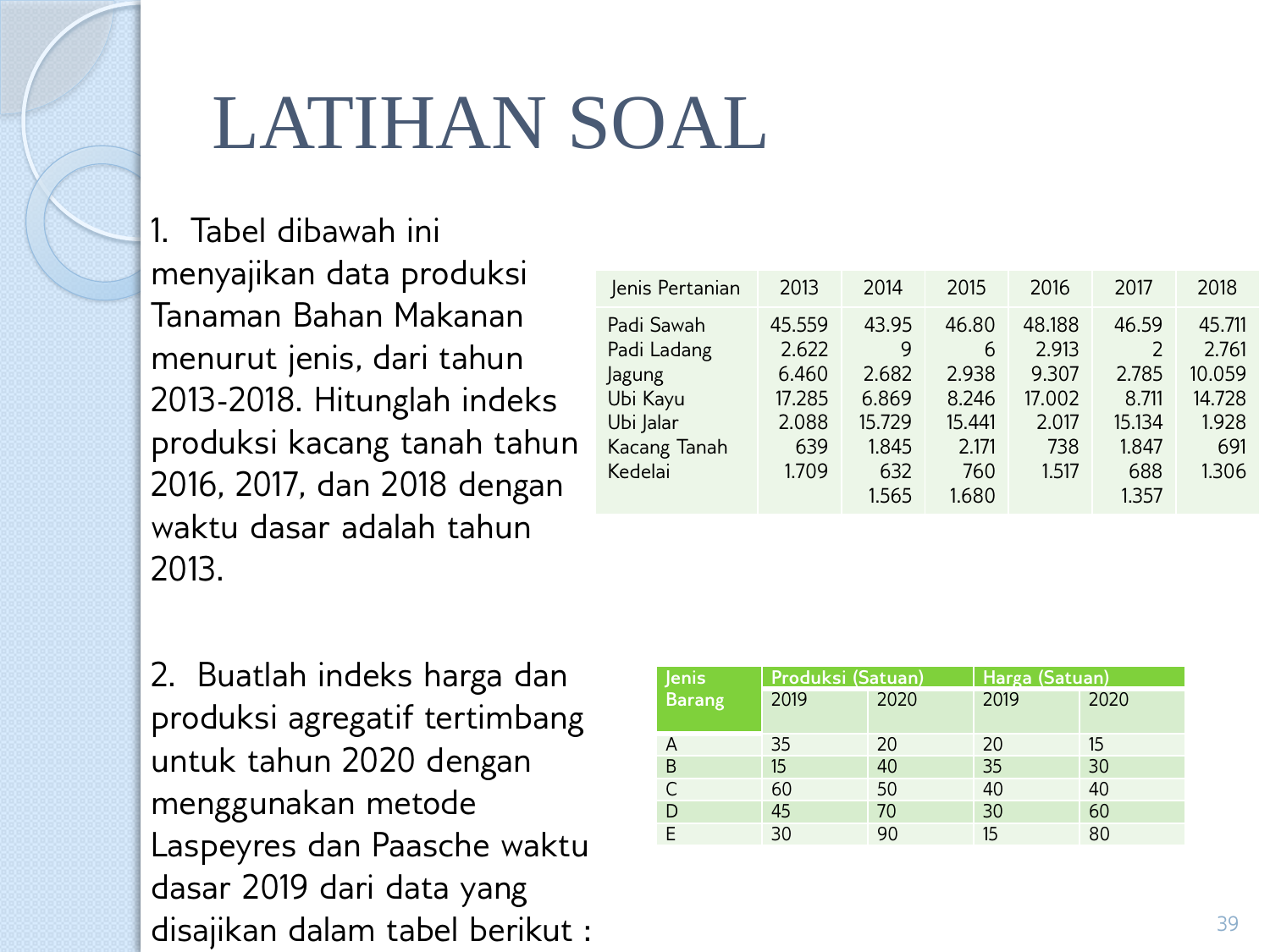

# LATIHAN SOAL
1.  Tabel dibawah ini menyajikan data produksi Tanaman Bahan Makanan menurut jenis, dari tahun 2013-2018. Hitunglah indeks produksi kacang tanah tahun 2016, 2017, dan 2018 dengan waktu dasar adalah tahun 2013.

2.  Buatlah indeks harga dan produksi agregatif tertimbang untuk tahun 2020 dengan menggunakan metode Laspeyres dan Paasche waktu dasar 2019 dari data yang disajikan dalam tabel berikut :
| Jenis Pertanian | 2013 | 2014 | 2015 | 2016 | 2017 | 2018 |
| --- | --- | --- | --- | --- | --- | --- |
| Padi Sawah Padi Ladang Jagung Ubi Kayu Ubi Jalar Kacang Tanah Kedelai | 45.559 2.622 6.460 17.285 2.088 639 1.709 | 43.959 2.682 6.869 15.729 1.845 632 1.565 | 46.806 2.938 8.246 15.441 2.171 760 1.680 | 48.188 2.913 9.307 17.002 2.017 738 1.517 | 46.592 2.785 8.711 15.134 1.847 688 1.357 | 45.711 2.761 10.059 14.728 1.928 691 1.306 |
| Jenis Barang | Produksi (Satuan) |  | Harga (Satuan) |  |
| --- | --- | --- | --- | --- |
|  | 2019 | 2020 | 2019 | 2020 |
| A | 35 | 20 | 20 | 15 |
| B | 15 | 40 | 35 | 30 |
| C | 60 | 50 | 40 | 40 |
| D | 45 | 70 | 30 | 60 |
| E | 30 | 90 | 15 | 80 |
39